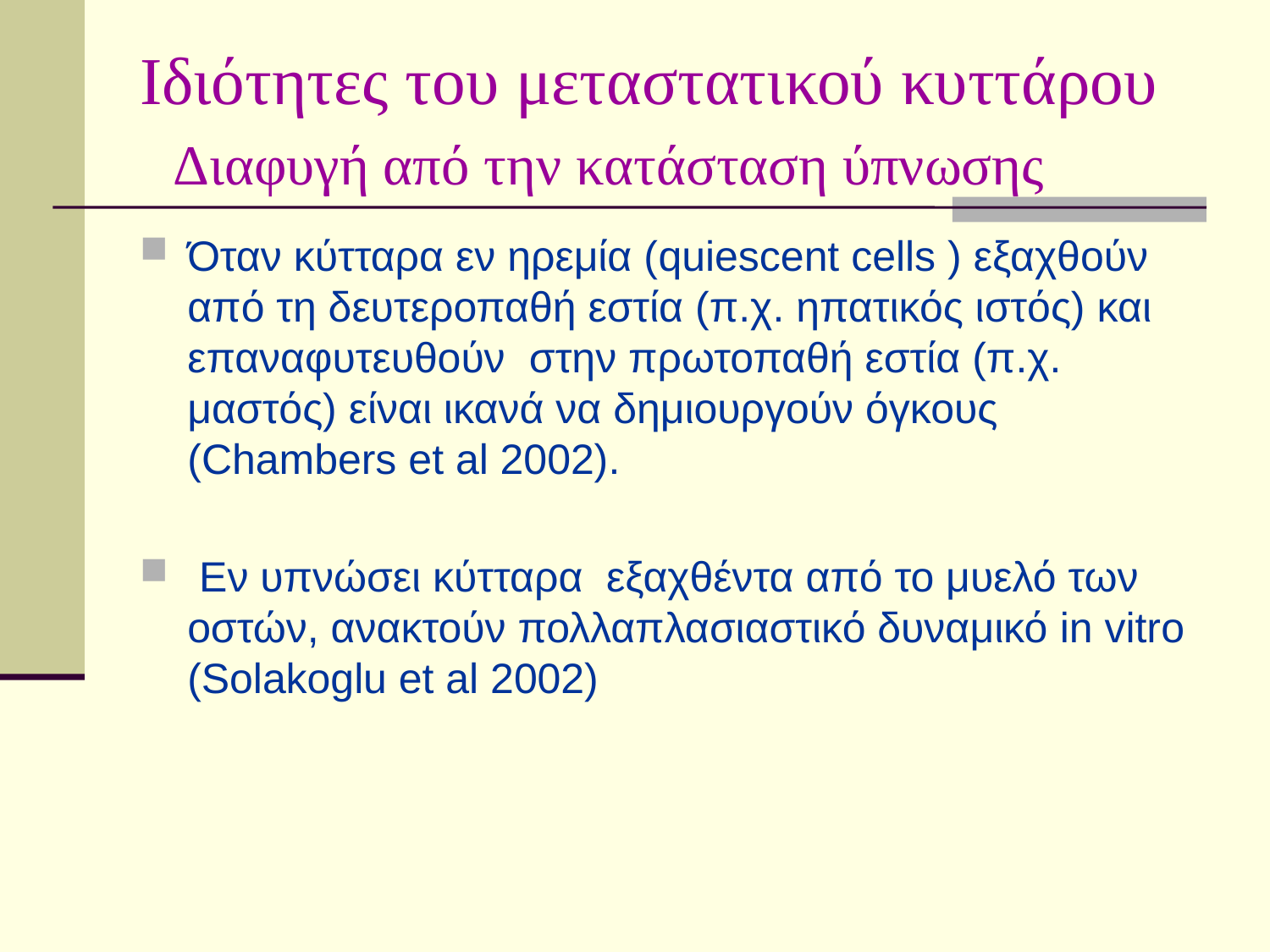

# Ιδιότητες του μεταστατικού κυττάρου Διαφυγή από την κατάσταση ύπνωσης
Όταν κύτταρα εν ηρεμία (quiescent cells ) εξαχθούν από τη δευτεροπαθή εστία (π.χ. ηπατικός ιστός) και επαναφυτευθούν  στην πρωτοπαθή εστία (π.χ. μαστός) είναι ικανά να δημιουργούν όγκους (Chambers et al 2002).

 Eν υπνώσει κύτταρα  εξαχθέντα από το μυελό των οστών, ανακτούν πολλαπλασιαστικό δυναμικό in vitro (Solakoglu et al 2002)